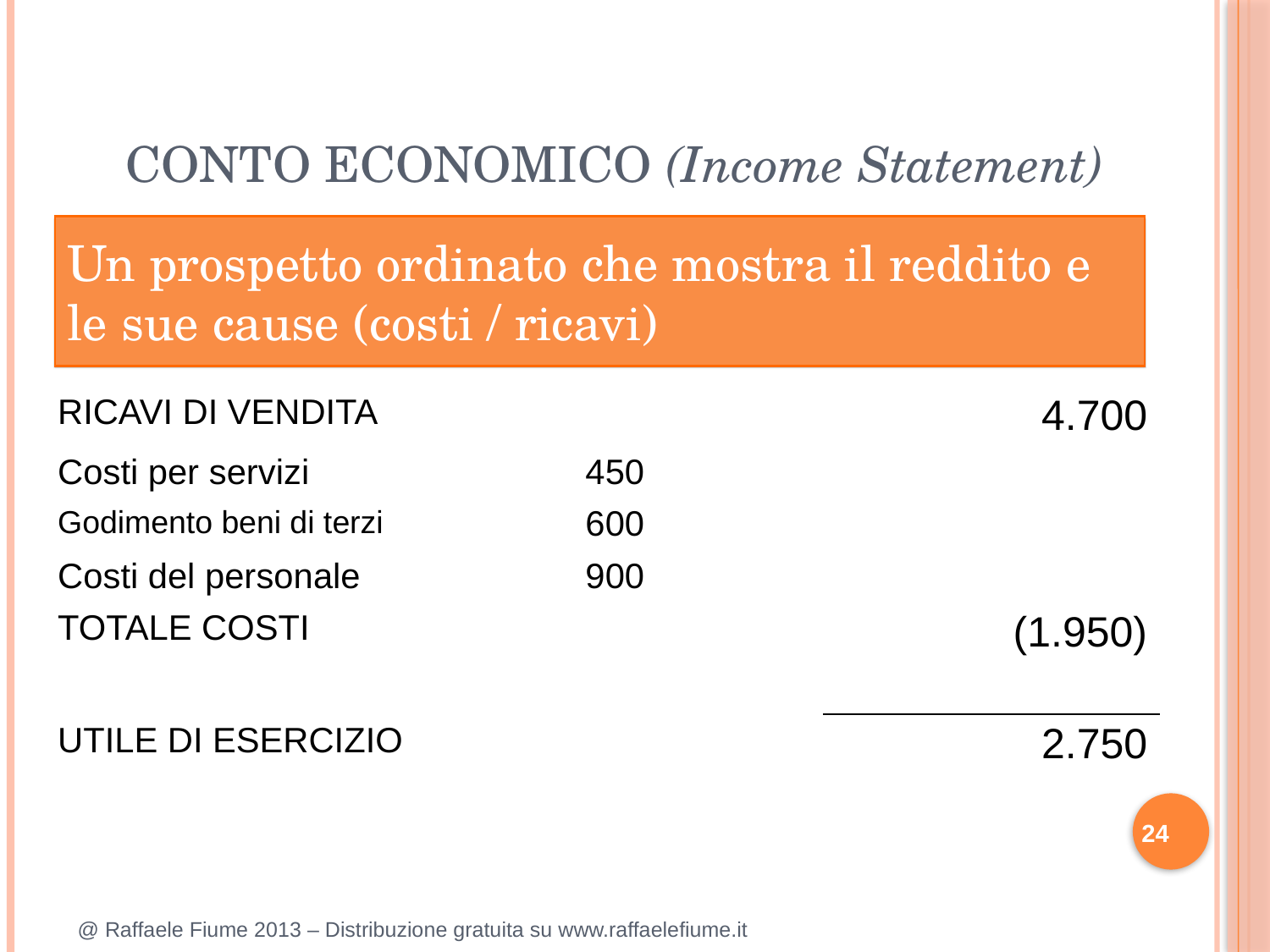

CONTO ECONOMICO (Income Statement)
Un prospetto ordinato che mostra il reddito e le sue cause (costi / ricavi)
| RICAVI DI VENDITA |  |  |  | 4.700 |
| --- | --- | --- | --- | --- |
| Costi per servizi |  | 450 |  |  |
| Godimento beni di terzi |  | 600 |  |  |
| Costi del personale |  | 900 |  |  |
| TOTALE COSTI |  |  |  | (1.950) |
|  |  |  |  |  |
| UTILE DI ESERCIZIO |  |  |  | 2.750 |
24